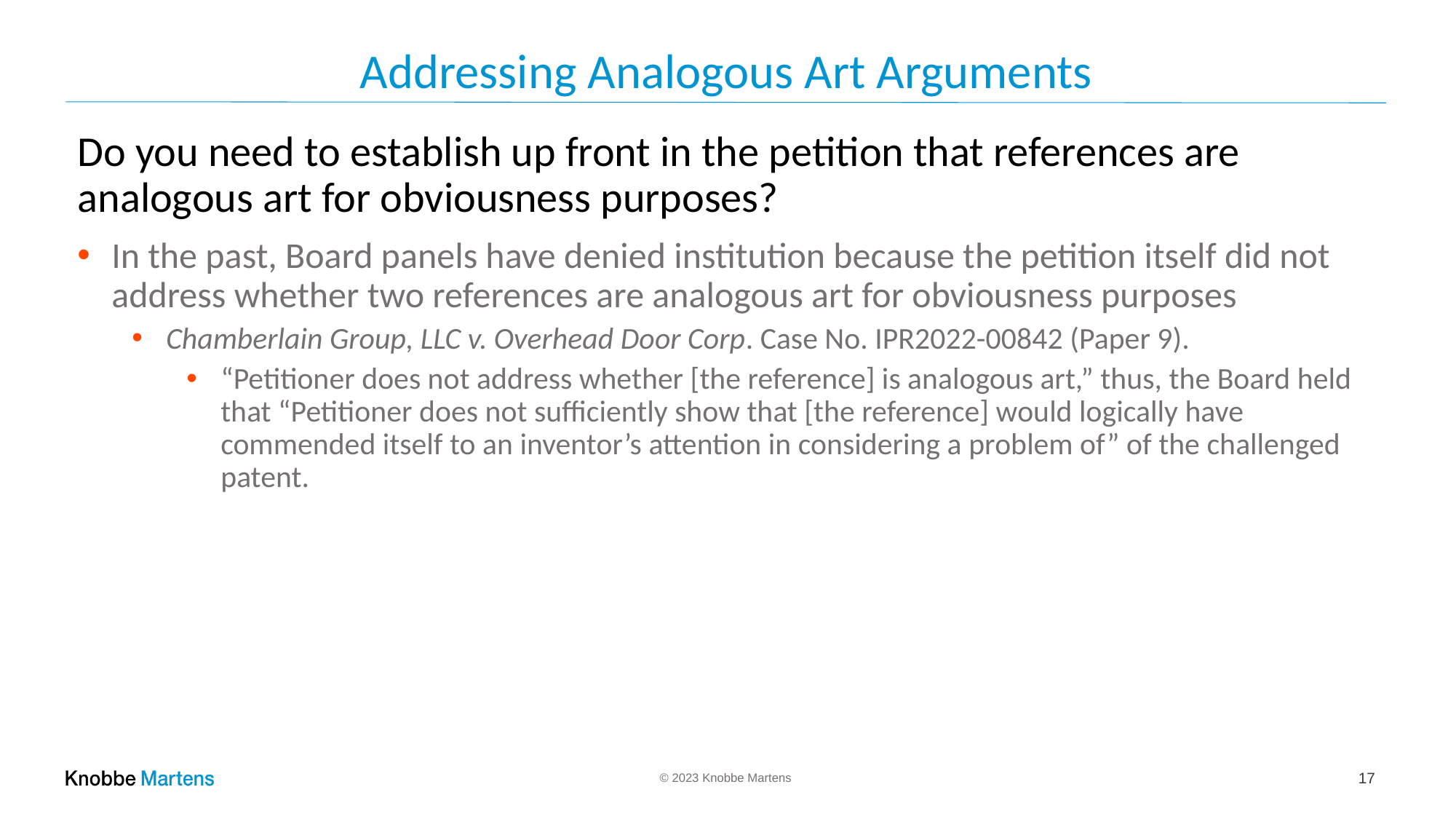

# Addressing Analogous Art Arguments
Do you need to establish up front in the petition that references are analogous art for obviousness purposes?
In the past, Board panels have denied institution because the petition itself did not address whether two references are analogous art for obviousness purposes
Chamberlain Group, LLC v. Overhead Door Corp. Case No. IPR2022-00842 (Paper 9).
“Petitioner does not address whether [the reference] is analogous art,” thus, the Board held that “Petitioner does not sufficiently show that [the reference] would logically have commended itself to an inventor’s attention in considering a problem of” of the challenged patent.

17